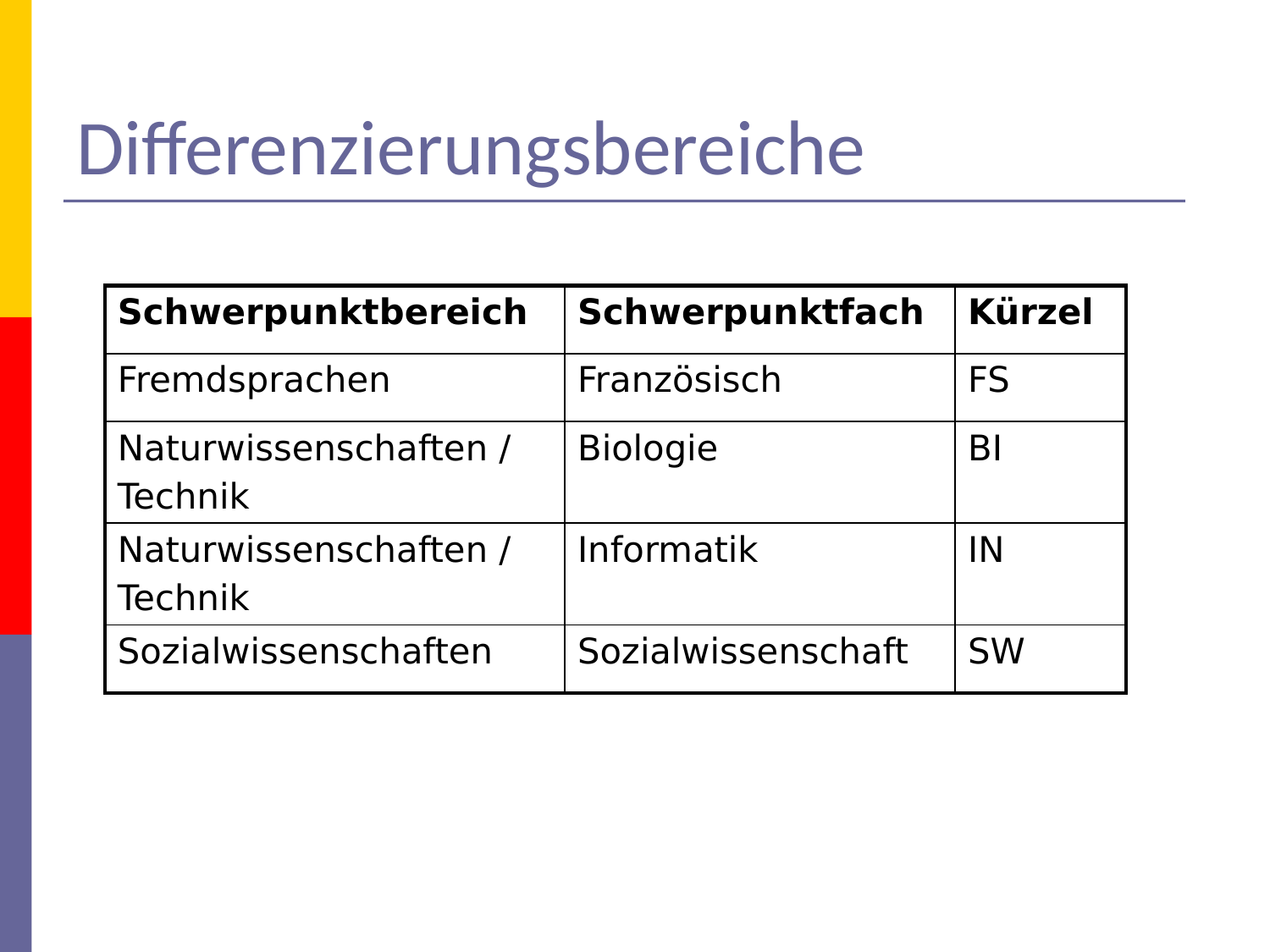

# Differenzierungsbereiche
| Schwerpunktbereich | Schwerpunktfach | Kürzel |
| --- | --- | --- |
| Fremdsprachen | Französisch | FS |
| Naturwissenschaften / Technik | Biologie | BI |
| Naturwissenschaften / Technik | Informatik | IN |
| Sozialwissenschaften | Sozialwissenschaft | SW |